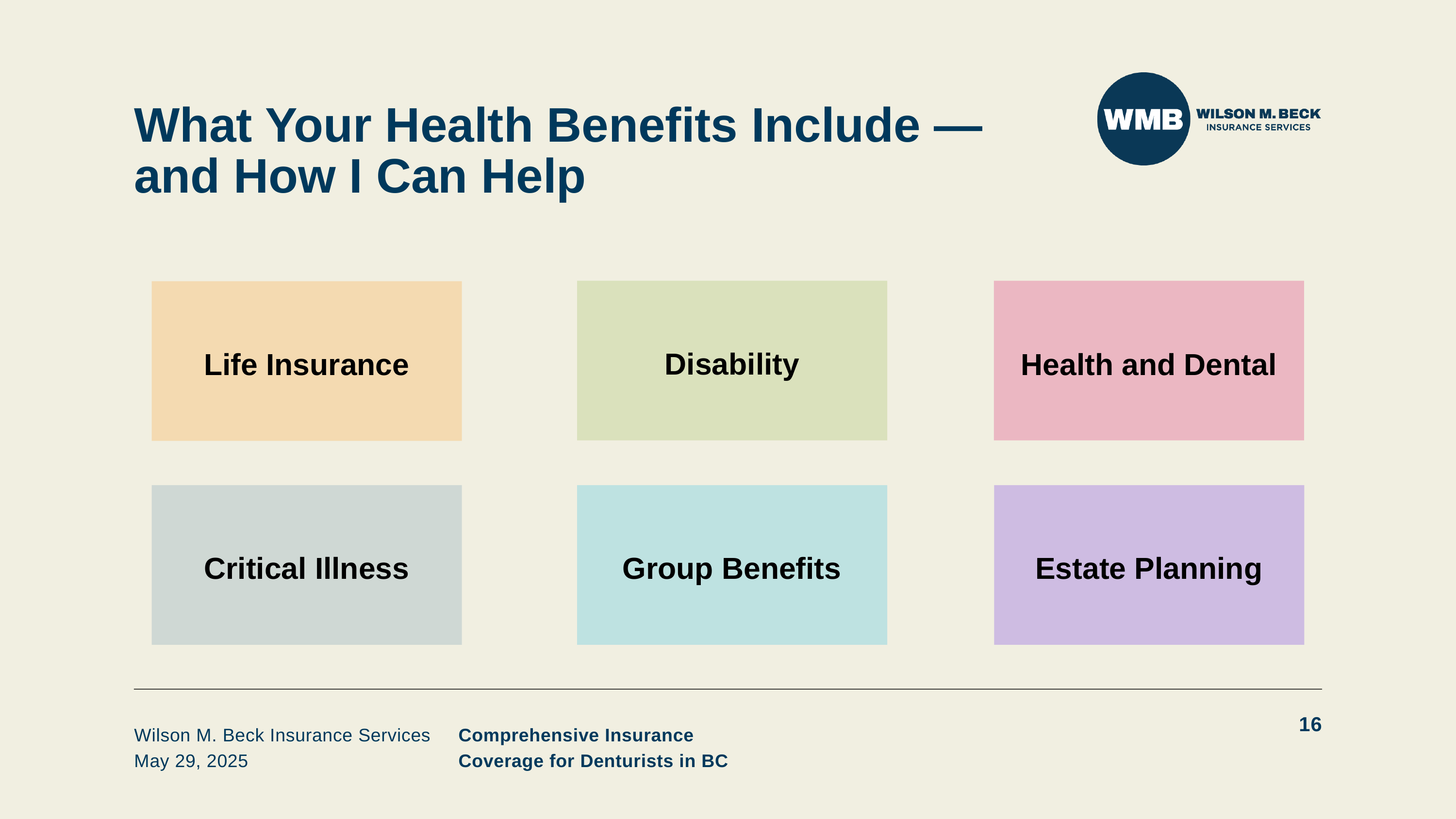

What Your Health Benefits Include —
and How I Can Help

Disability
Health and Dental
Life Insurance

Critical Illness
Group Benefits
Estate Planning

16
Wilson M. Beck Insurance Services
May 29, 2025
Comprehensive Insurance Coverage for Denturists in BC